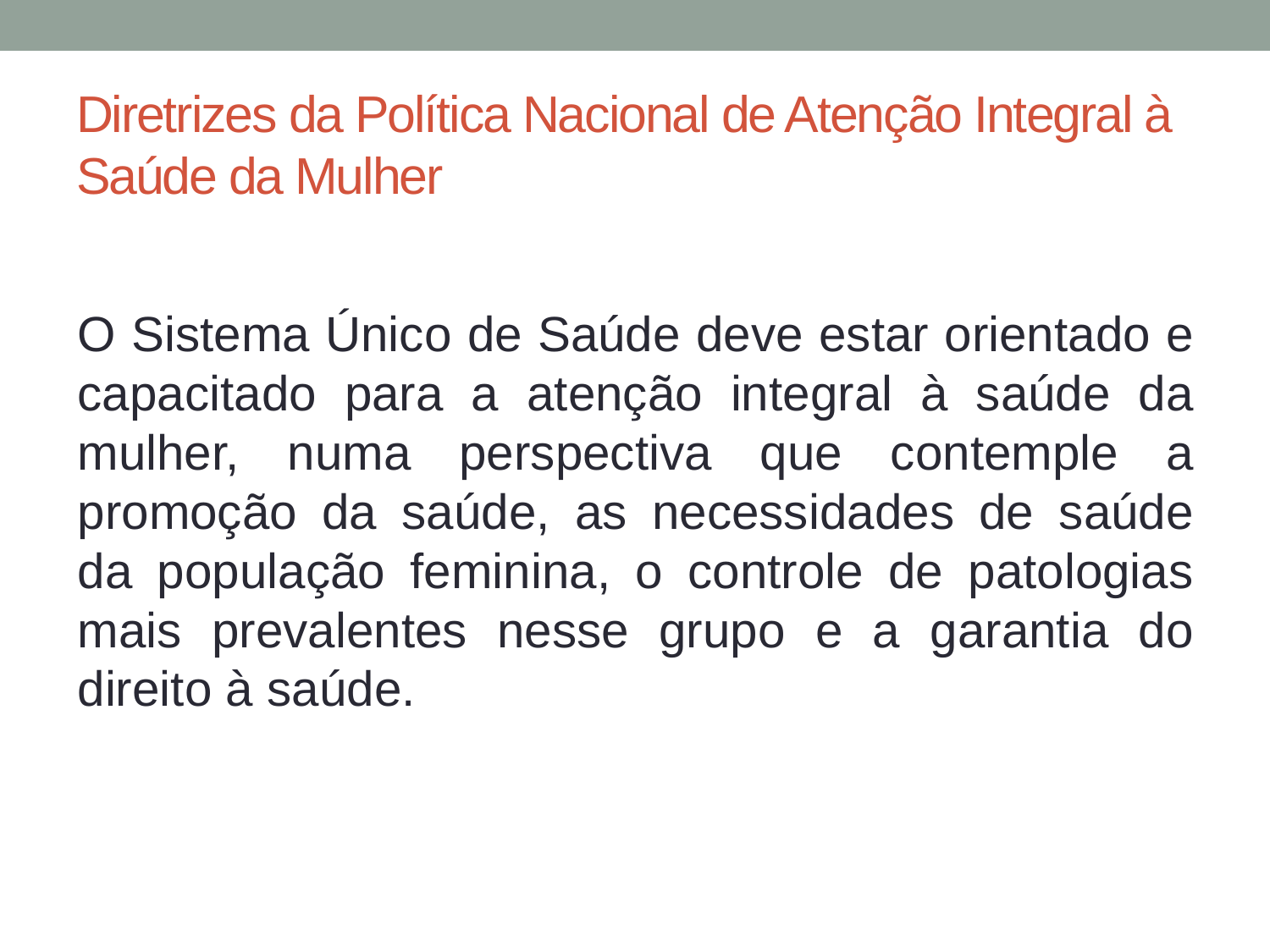

# Diretrizes da Política Nacional de Atenção Integral à Saúde da Mulher
O Sistema Único de Saúde deve estar orientado e capacitado para a atenção integral à saúde da mulher, numa perspectiva que contemple a promoção da saúde, as necessidades de saúde da população feminina, o controle de patologias mais prevalentes nesse grupo e a garantia do direito à saúde.